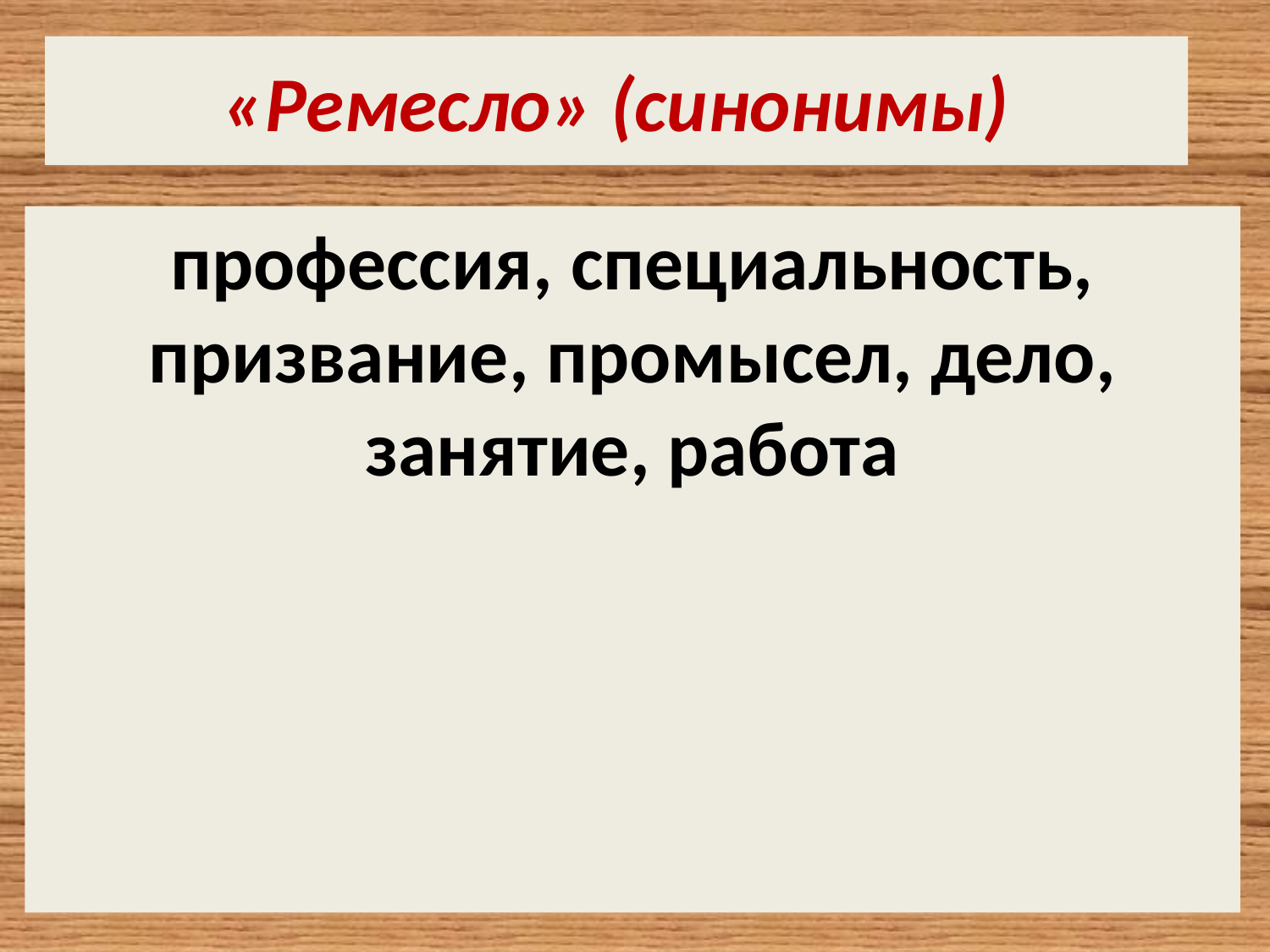

# «Ремесло» (синонимы)
профессия, специальность, призвание, промысел, дело, занятие, работа